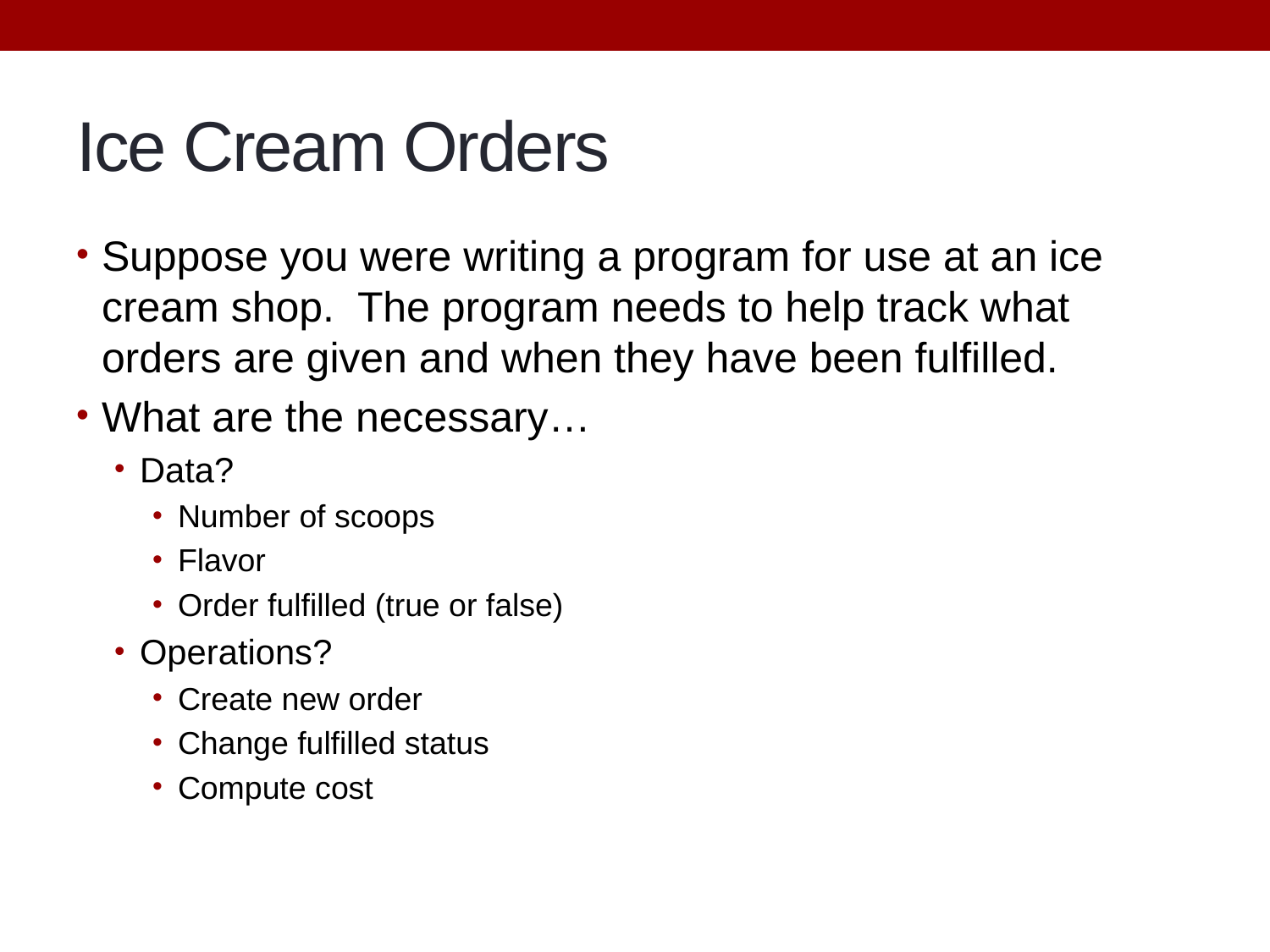

# Ice Cream Orders
Suppose you were writing a program for use at an ice cream shop.  The program needs to help track what orders are given and when they have been fulfilled.
What are the necessary…
Data?
Number of scoops
Flavor
Order fulfilled (true or false)
Operations?
Create new order
Change fulfilled status
Compute cost